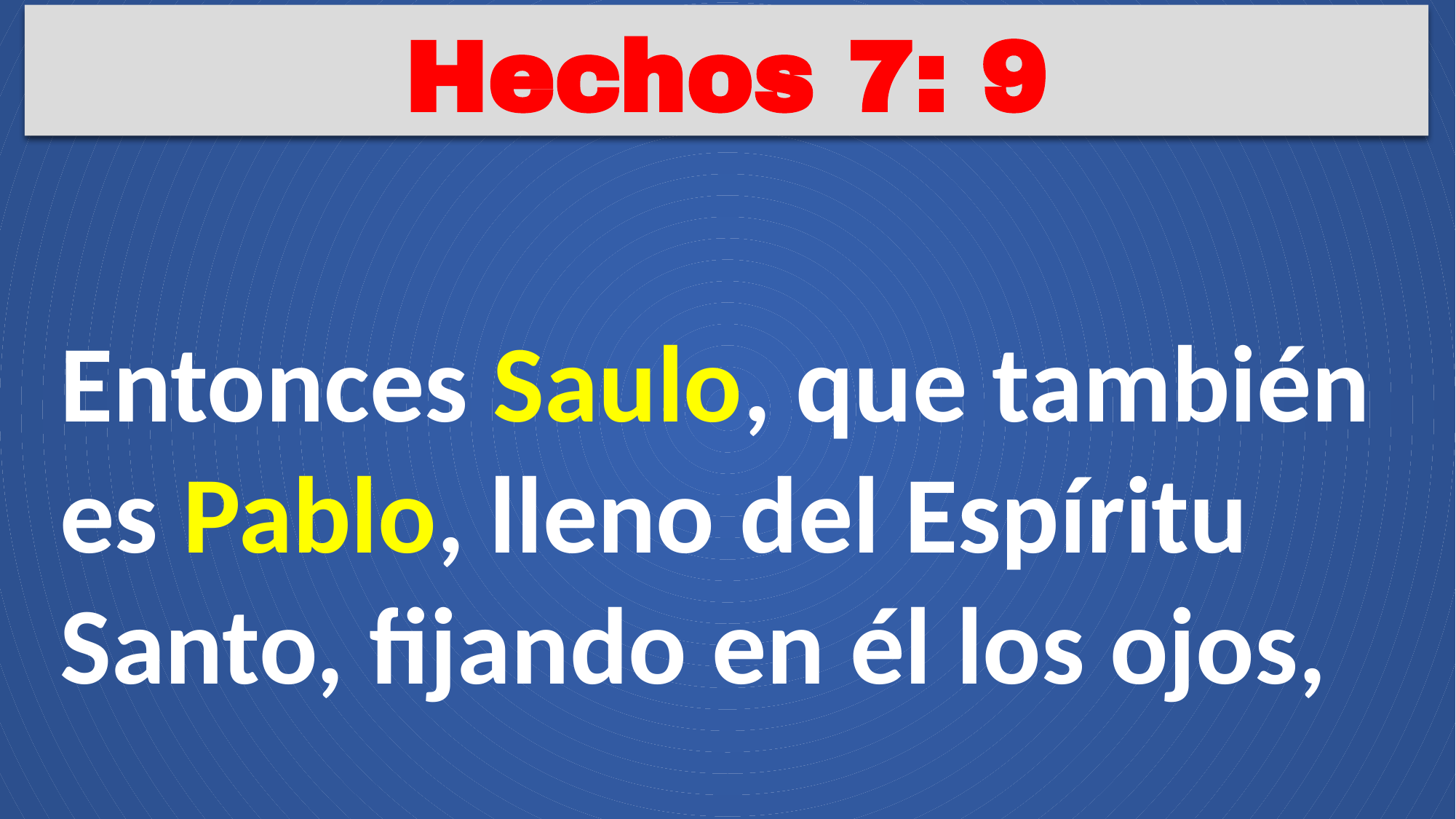

Hechos 7: 9
Entonces Saulo, que también es Pablo, lleno del Espíritu Santo, fijando en él los ojos,